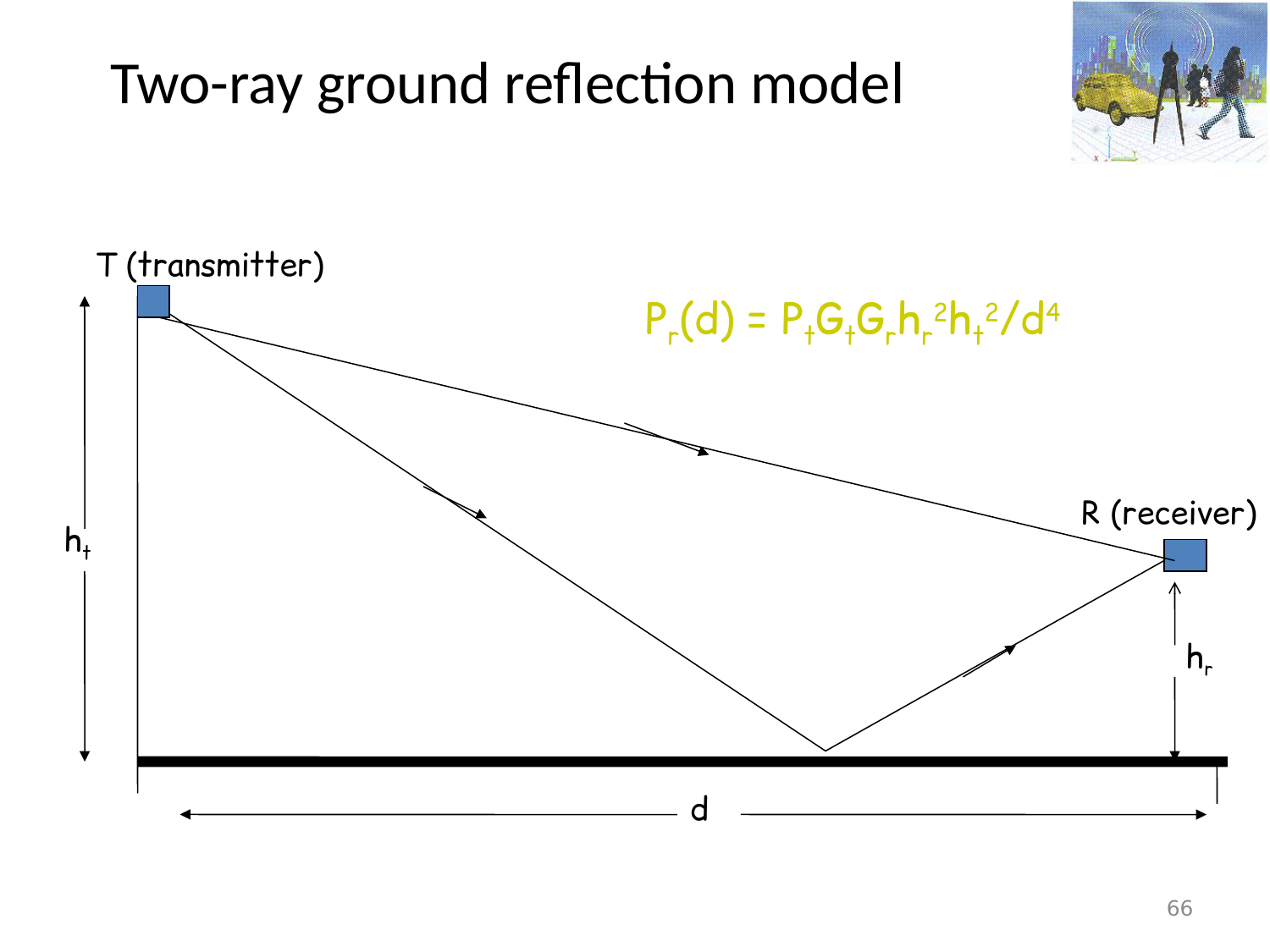

# Two-ray ground reflection model
T (transmitter)

Pr(d) = PtGtGrhr2ht2/d4

R (receiver)
ht

hr

d

66